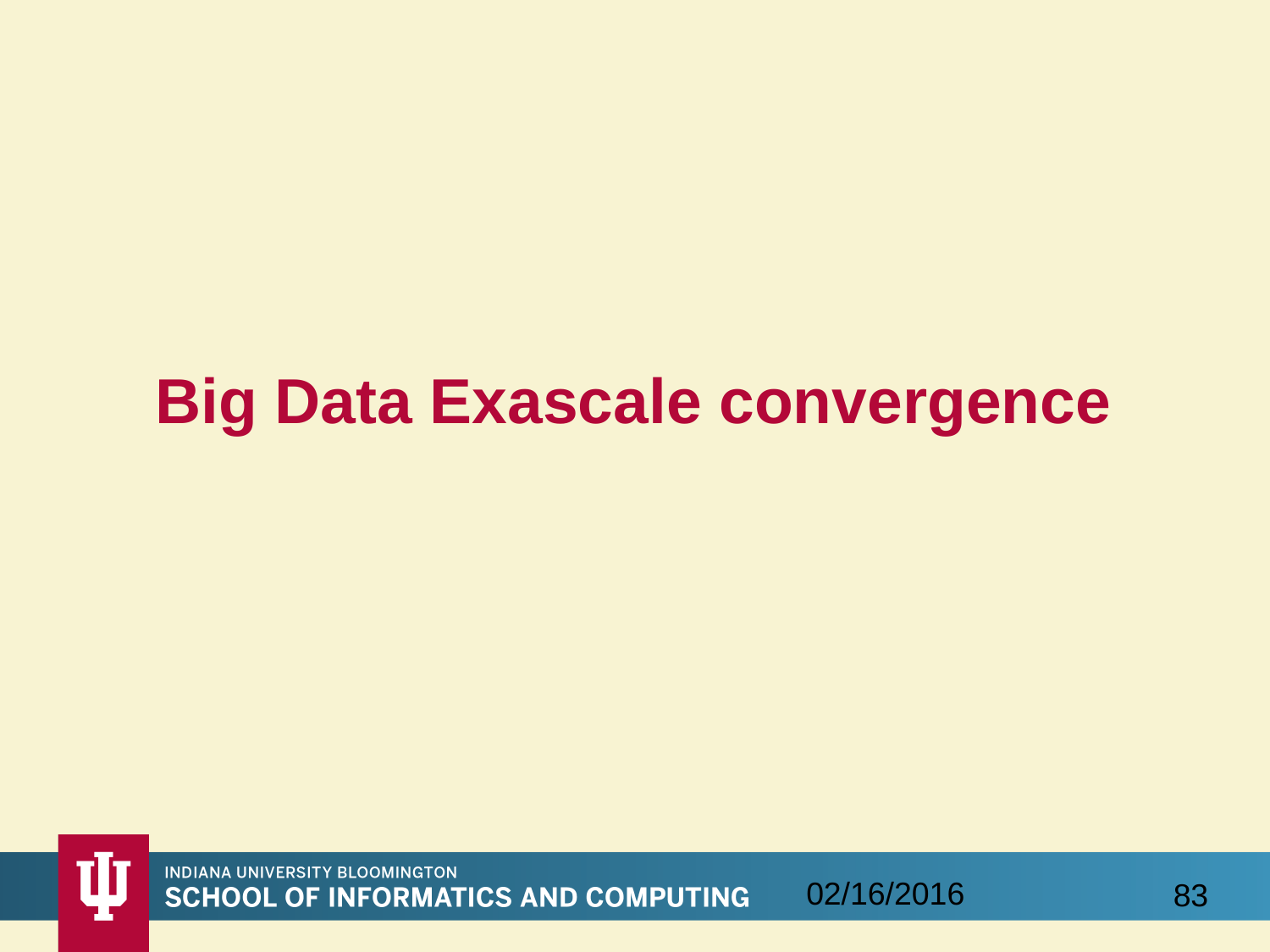

# Big Data Exascale convergence
02/16/2016
83